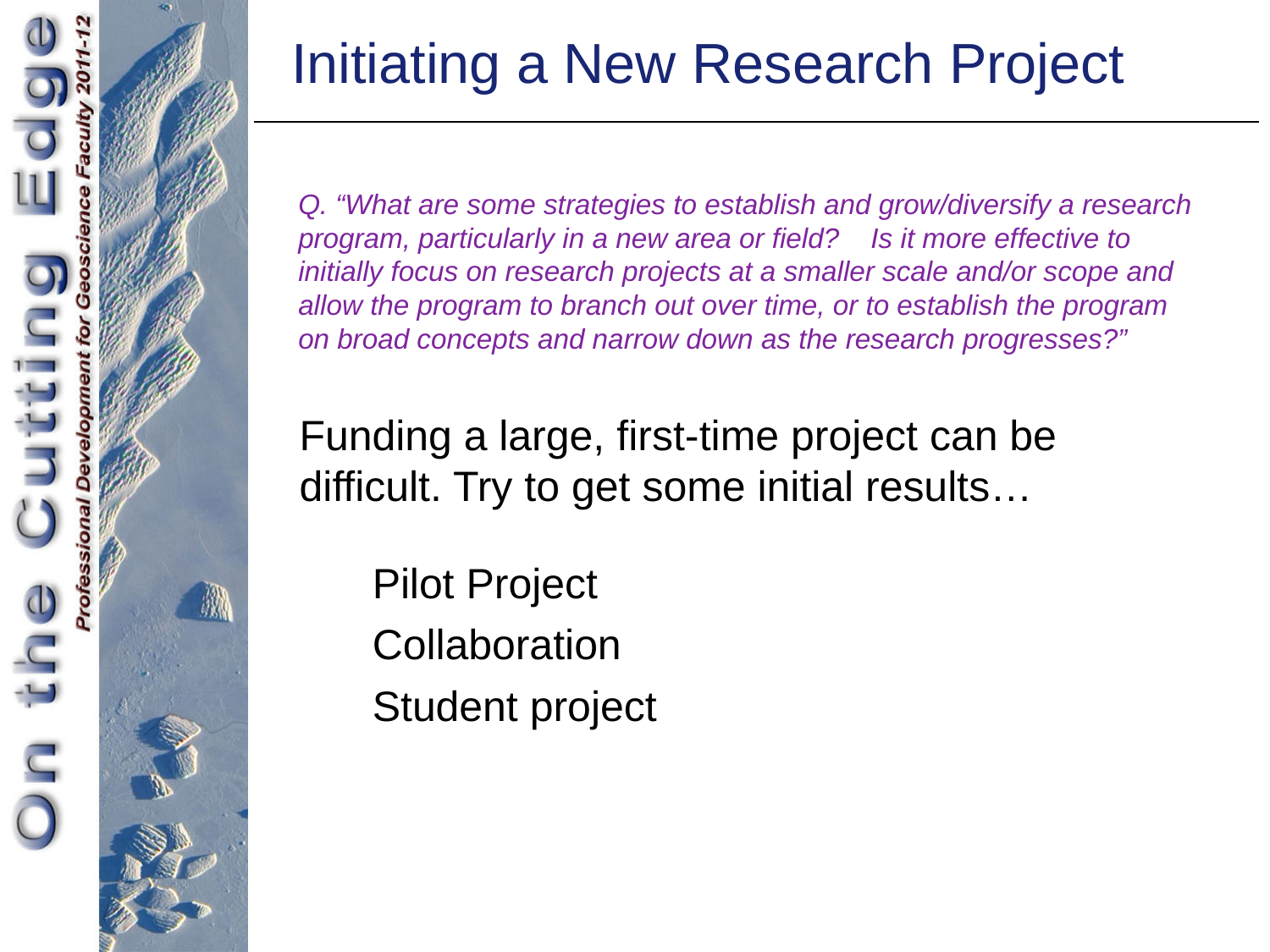

Initiating a New Research Project
Q. “What are some strategies to establish and grow/diversify a research program, particularly in a new area or field?    Is it more effective to initially focus on research projects at a smaller scale and/or scope and allow the program to branch out over time, or to establish the program on broad concepts and narrow down as the research progresses?”
Funding a large, first-time project can be difficult. Try to get some initial results…
Pilot Project
Collaboration
Student project